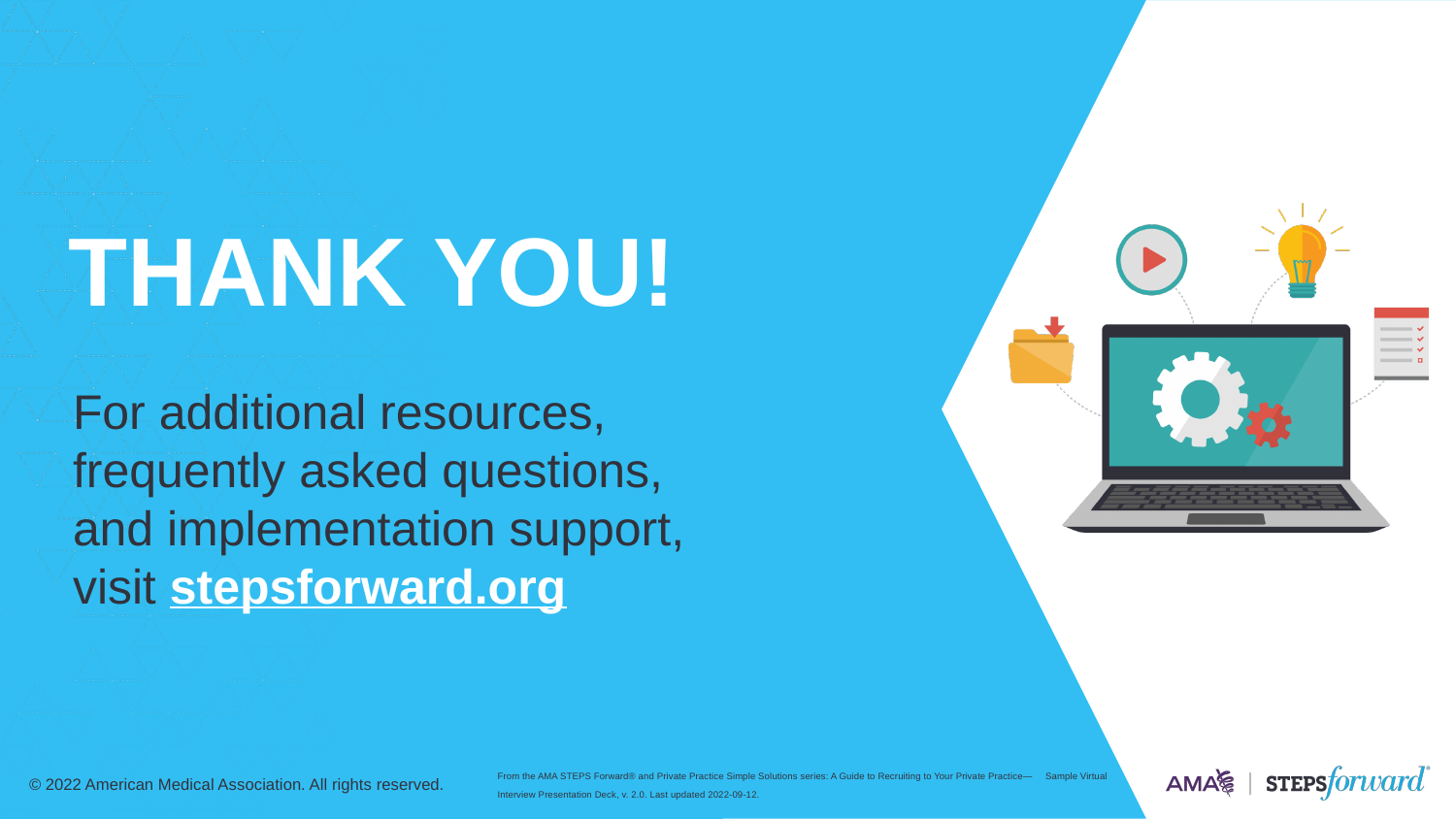

From the AMA STEPS Forward® and Private Practice Simple Solutions series: A Guide to Recruiting to Your Private Practice—     Sample Virtual Interview Presentation Deck, v. 2.0. Last updated 2022-09-12.